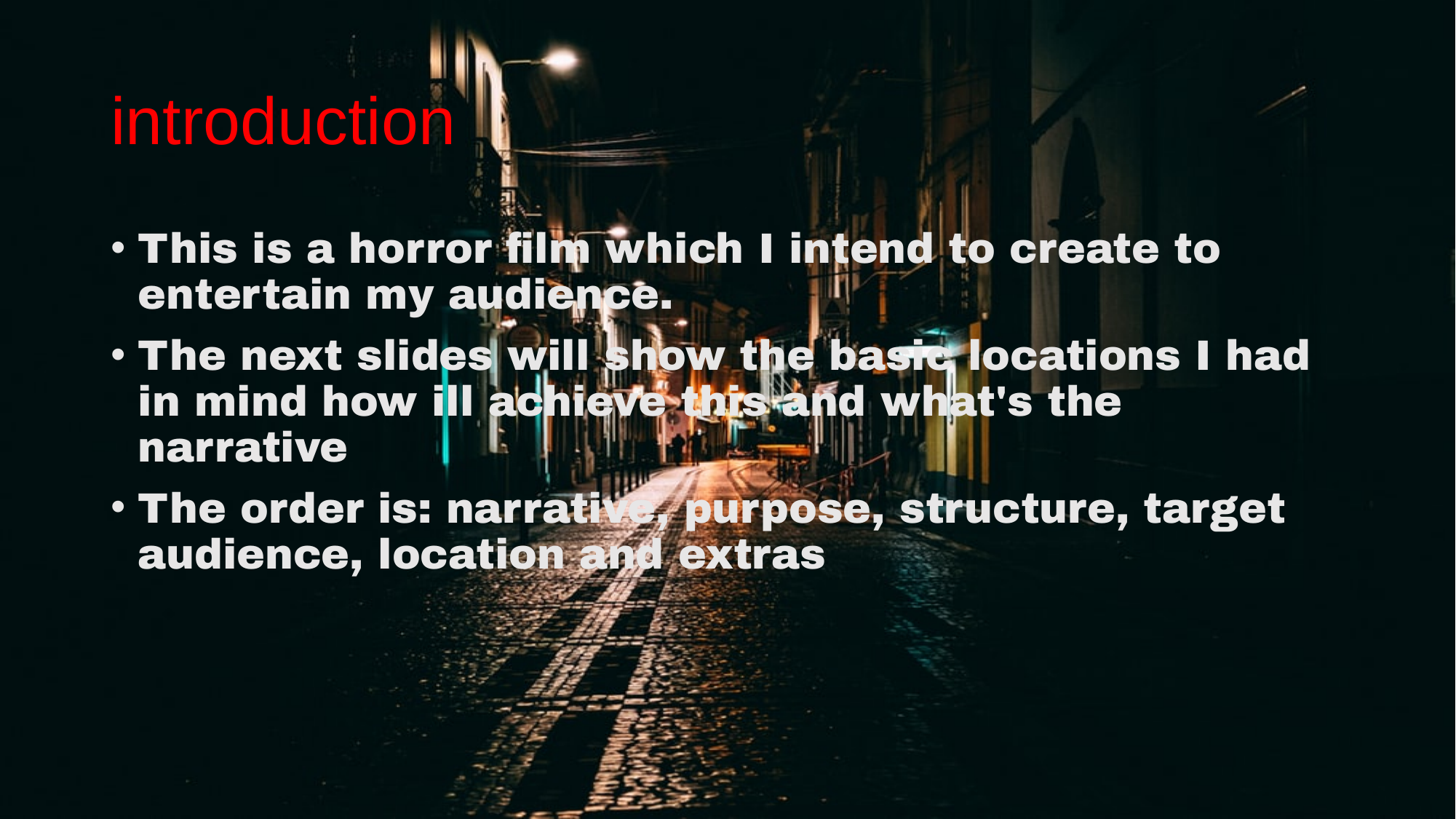

# introduction
This is a horror film which I intend to create to entertain my audience.
The next slides will show the basic locations I had in mind how ill achieve this and what's the narrative
The order is: narrative, purpose, structure, target audience, location and extras